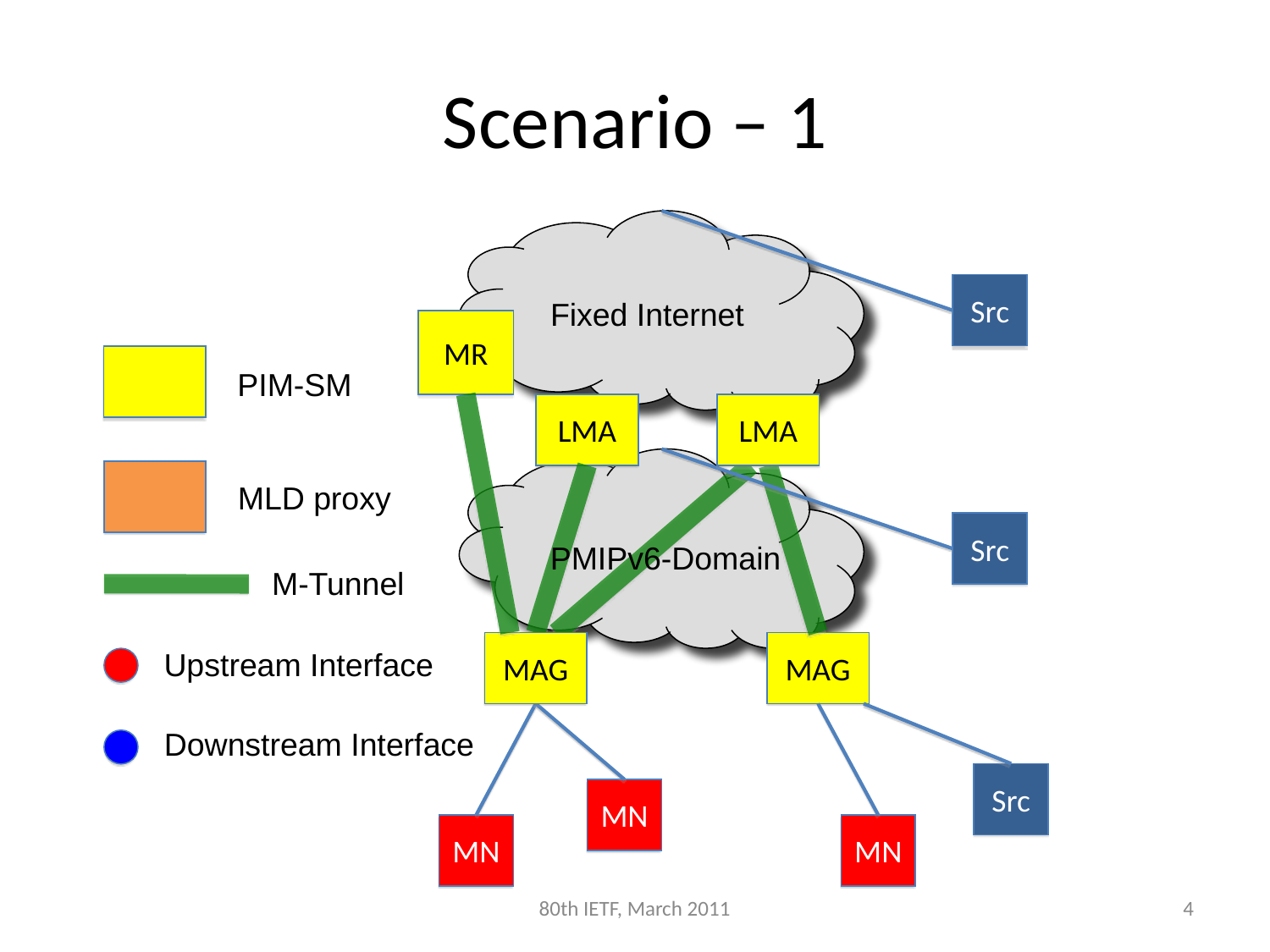

# Scenario – 1

Fixed Internet
Src
MR

PIM-SM
LMA
LMA

MLD proxy
Src
PMIPv6-Domain
M-Tunnel
MAG
MAG
Upstream Interface

Downstream Interface

Src
MN
MN
MN
80th IETF, March 2011
4